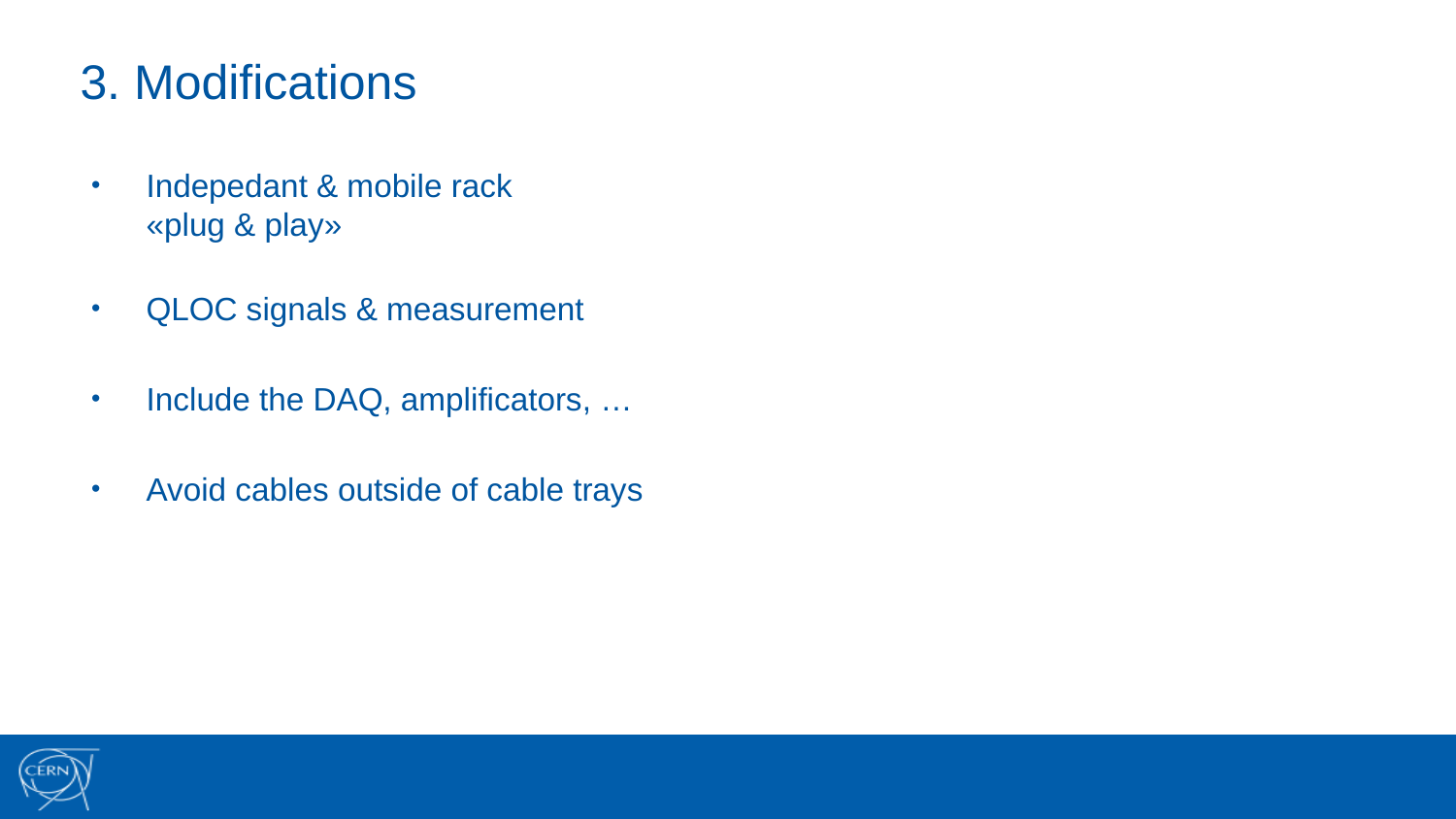

# 3. Modifications
Indepedant & mobile rack
«plug & play»
QLOC signals & measurement

Include the DAQ, amplificators, …

Avoid cables outside of cable trays